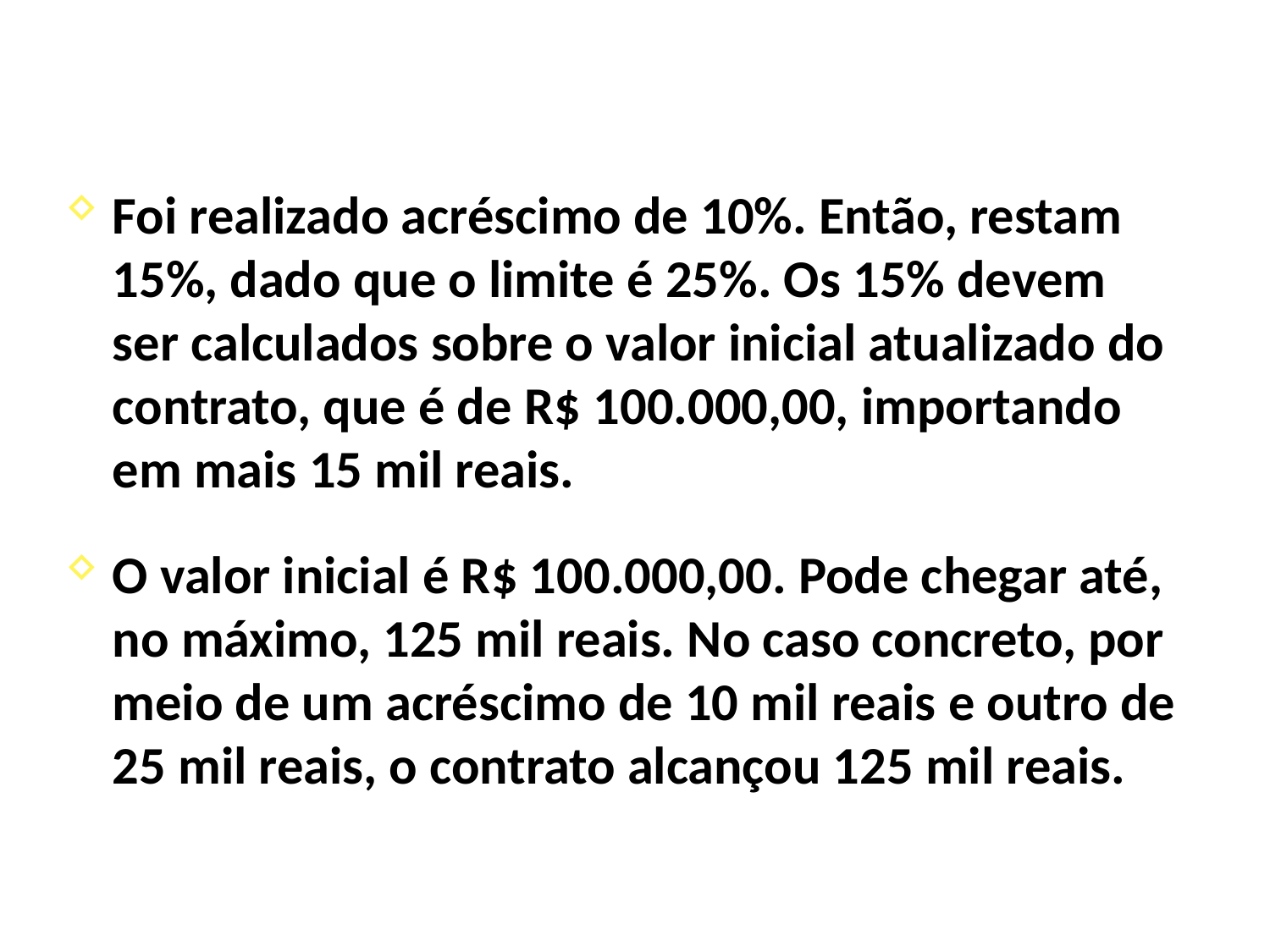

Foi realizado acréscimo de 10%. Então, restam 15%, dado que o limite é 25%. Os 15% devem ser calculados sobre o valor inicial atualizado do contrato, que é de R$ 100.000,00, importando em mais 15 mil reais.
O valor inicial é R$ 100.000,00. Pode chegar até, no máximo, 125 mil reais. No caso concreto, por meio de um acréscimo de 10 mil reais e outro de 25 mil reais, o contrato alcançou 125 mil reais.